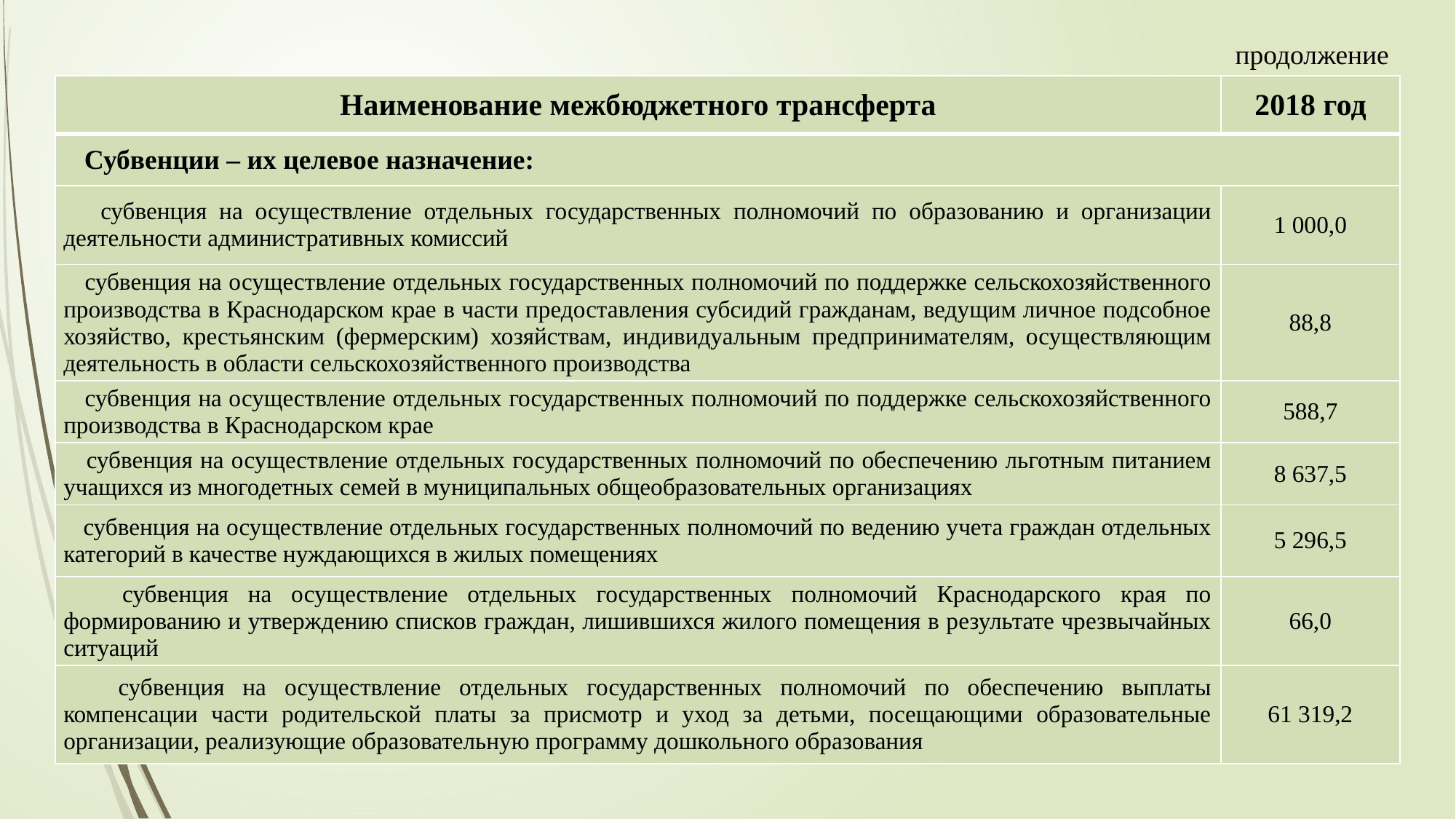

продолжение
| Наименование межбюджетного трансферта | 2018 год |
| --- | --- |
| Субвенции – их целевое назначение: |  |
| субвенция на осуществление отдельных государственных полномочий по образованию и организации деятельности административных комиссий | 1 000,0 |
| субвенция на осуществление отдельных государственных полномочий по поддержке сельскохозяйственного производства в Краснодарском крае в части предоставления субсидий гражданам, ведущим личное подсобное хозяйство, крестьянским (фермерским) хозяйствам, индивидуальным предпринимателям, осуществляющим деятельность в области сельскохозяйственного производства | 88,8 |
| субвенция на осуществление отдельных государственных полномочий по поддержке сельскохозяйственного производства в Краснодарском крае | 588,7 |
| субвенция на осуществление отдельных государственных полномочий по обеспечению льготным питанием учащихся из многодетных семей в муниципальных общеобразовательных организациях | 8 637,5 |
| субвенция на осуществление отдельных государственных полномочий по ведению учета граждан отдельных категорий в качестве нуждающихся в жилых помещениях | 5 296,5 |
| субвенция на осуществление отдельных государственных полномочий Краснодарского края по формированию и утверждению списков граждан, лишившихся жилого помещения в результате чрезвычайных ситуаций | 66,0 |
| субвенция на осуществление отдельных государственных полномочий по обеспечению выплаты компенсации части родительской платы за присмотр и уход за детьми, посещающими образовательные организации, реализующие образовательную программу дошкольного образования | 61 319,2 |